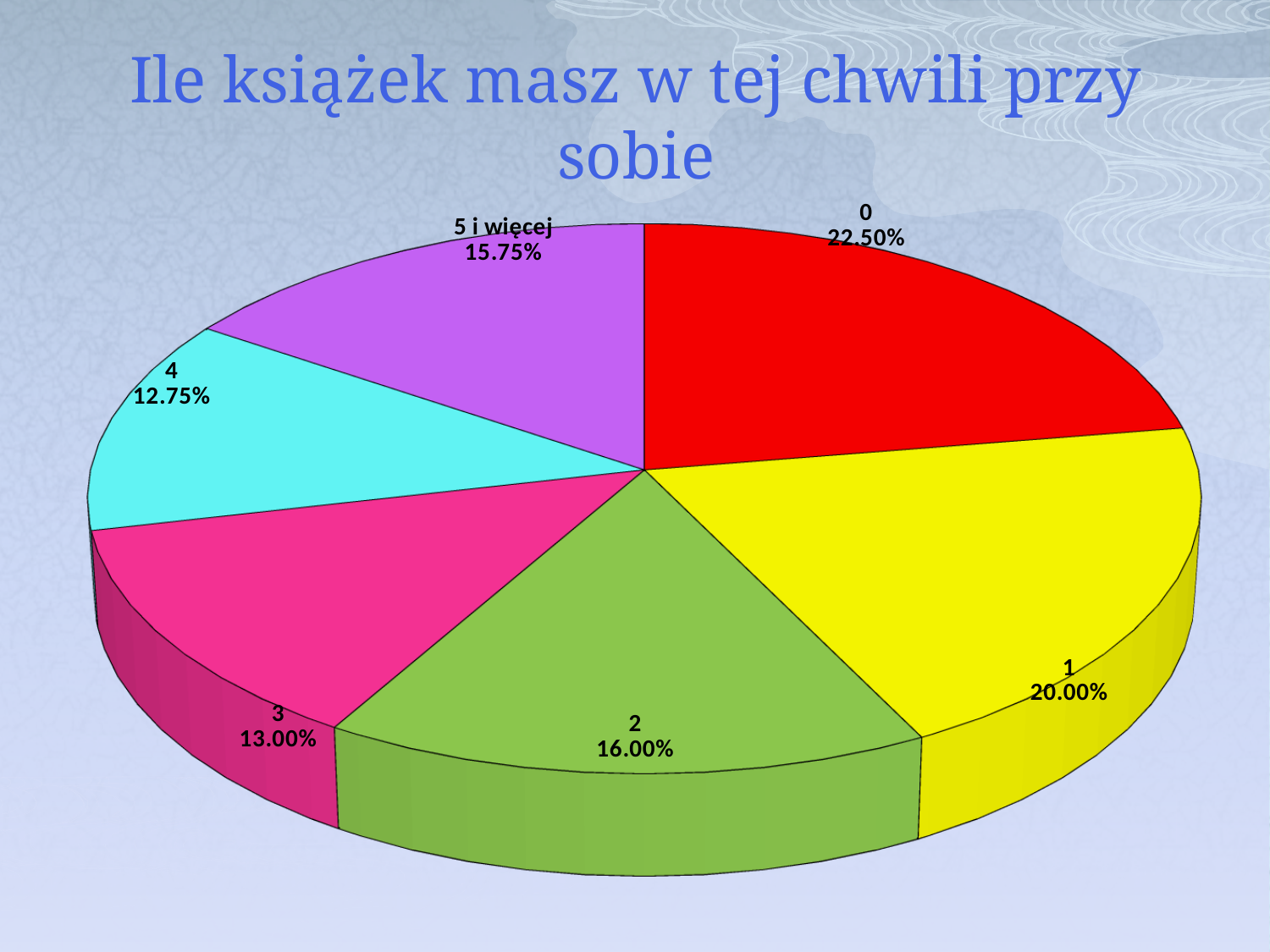

# Ile książek masz w tej chwili przy sobie

[unsupported chart]